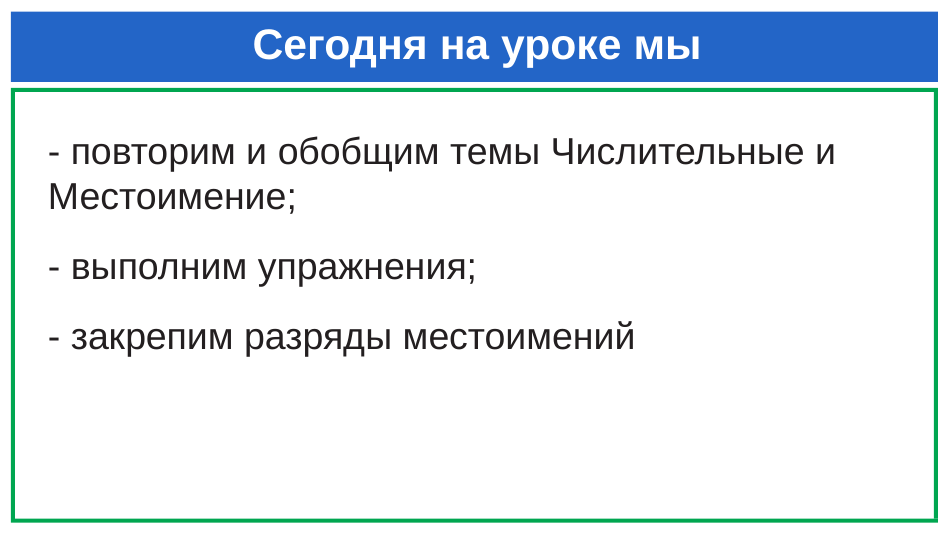

# Сегодня на уроке мы
- повторим и обобщим темы Числительные и Местоимение;
- выполним упражнения;
- закрепим разряды местоимений